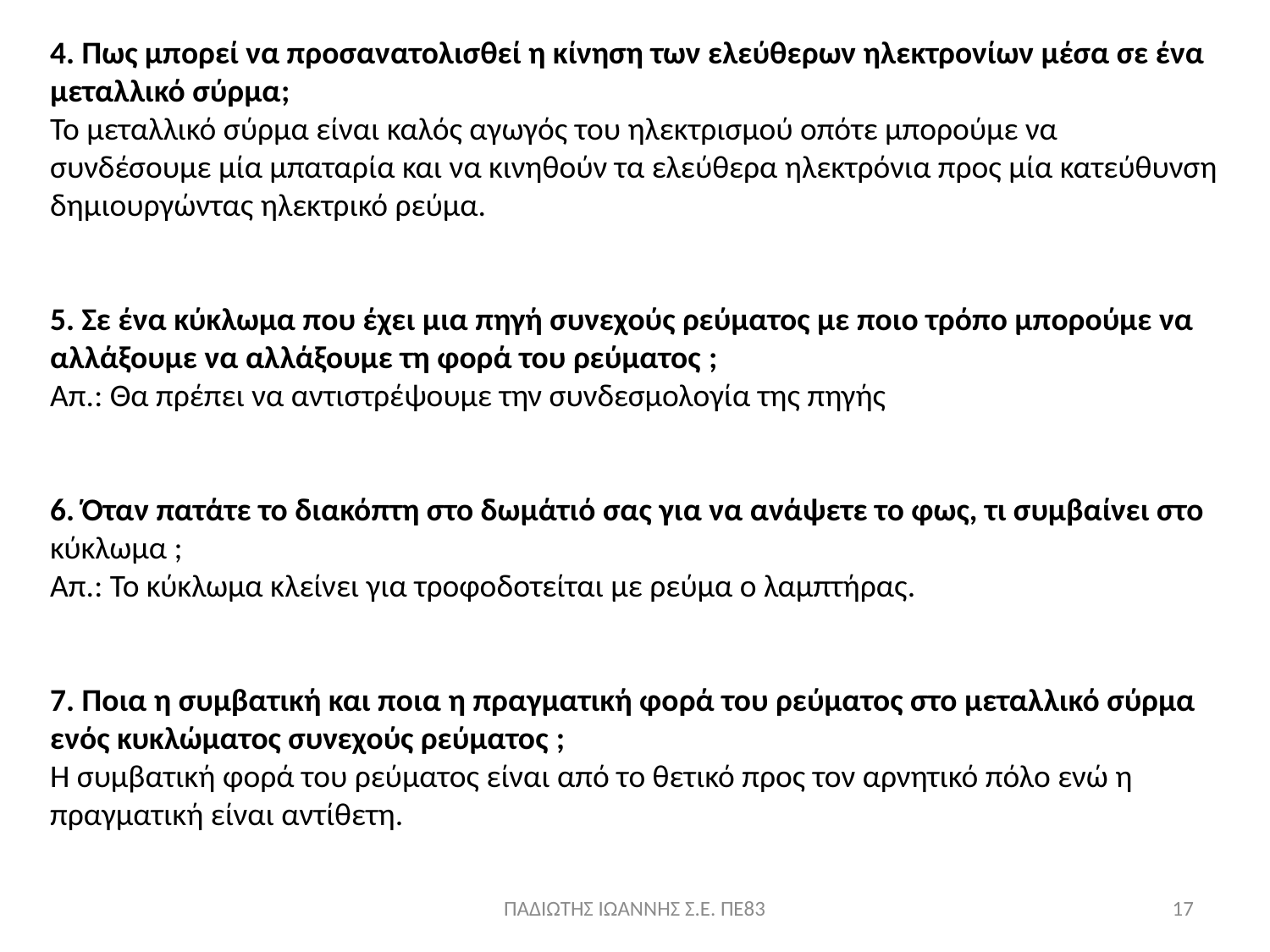

4. Πως μπορεί να προσανατολισθεί η κίνηση των ελεύθερων ηλεκτρονίων μέσα σε ένα μεταλλικό σύρμα;
Το μεταλλικό σύρμα είναι καλός αγωγός του ηλεκτρισμού οπότε μπορούμε να συνδέσουμε μία μπαταρία και να κινηθούν τα ελεύθερα ηλεκτρόνια προς μία κατεύθυνση δημιουργώντας ηλεκτρικό ρεύμα.

5. Σε ένα κύκλωμα που έχει μια πηγή συνεχούς ρεύματος με ποιο τρόπο μπορούμε να αλλάξουμε να αλλάξουμε τη φορά του ρεύματος ;
Απ.: Θα πρέπει να αντιστρέψουμε την συνδεσμολογία της πηγής

6. Όταν πατάτε το διακόπτη στο δωμάτιό σας για να ανάψετε το φως, τι συμβαίνει στο κύκλωμα ;
Απ.: Το κύκλωμα κλείνει για τροφοδοτείται με ρεύμα ο λαμπτήρας.

7. Ποια η συμβατική και ποια η πραγματική φορά του ρεύματος στο μεταλλικό σύρμα ενός κυκλώματος συνεχούς ρεύματος ;
Η συμβατική φορά του ρεύματος είναι από το θετικό προς τον αρνητικό πόλο ενώ η πραγματική είναι αντίθετη.
ΠΑΔΙΩΤΗΣ ΙΩΑΝΝΗΣ Σ.Ε. ΠΕ83
17